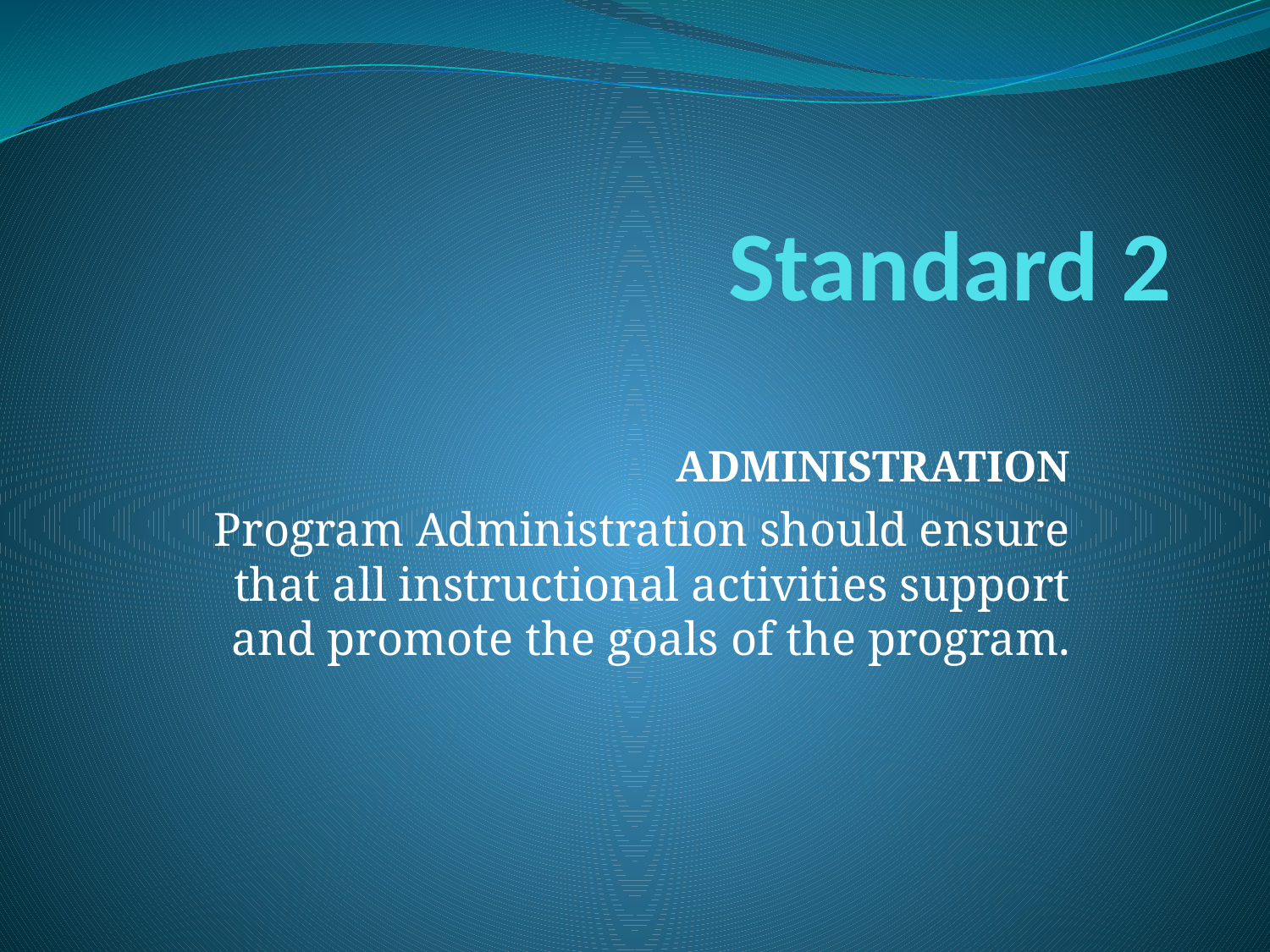

# Standard 2
ADMINISTRATION
Program Administration should ensure that all instructional activities support and promote the goals of the program.